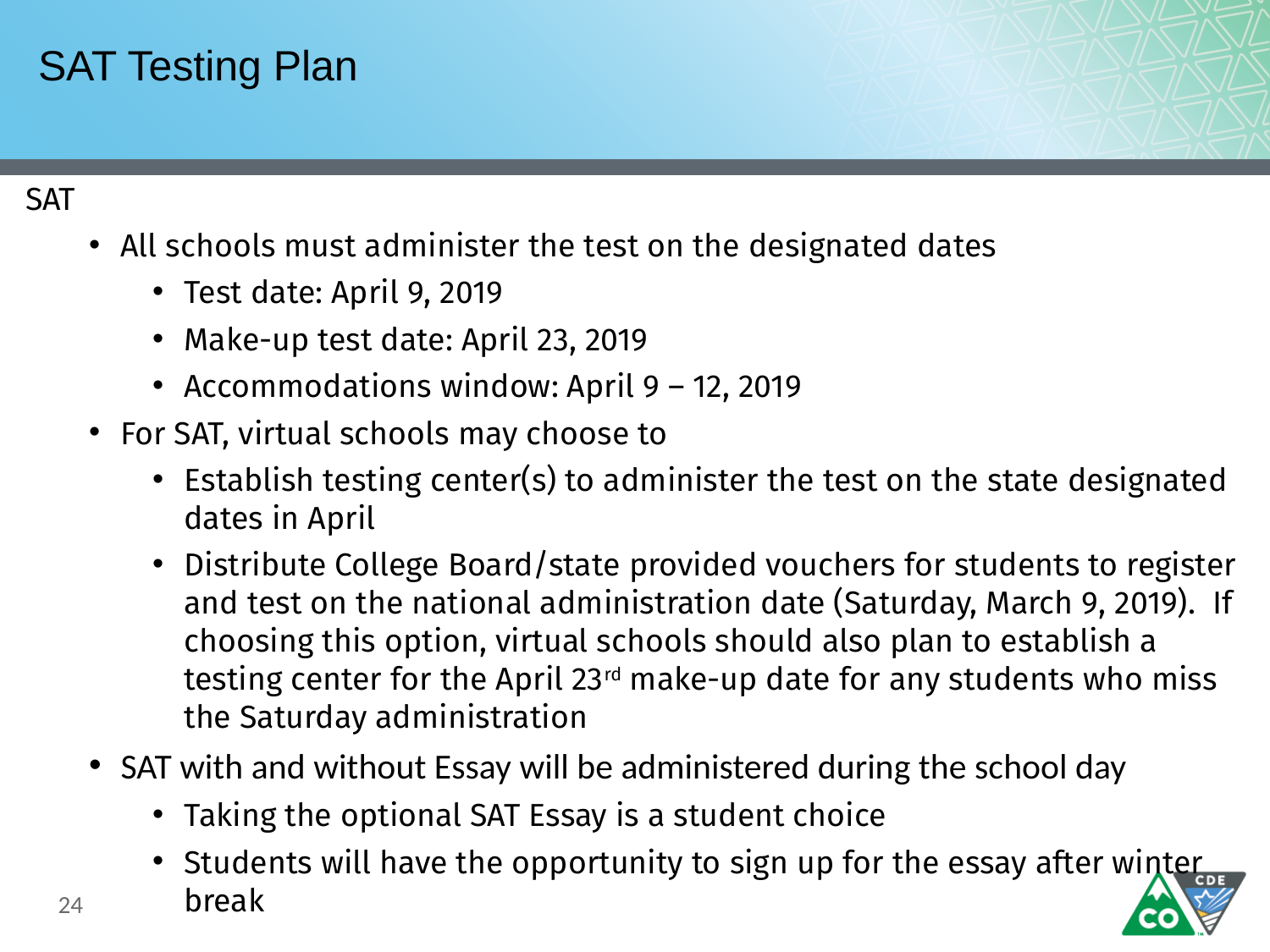

# SAT Testing Plan
SAT
All schools must administer the test on the designated dates
Test date: April 9, 2019
Make-up test date: April 23, 2019
Accommodations window: April 9 – 12, 2019
For SAT, virtual schools may choose to
Establish testing center(s) to administer the test on the state designated dates in April
Distribute College Board/state provided vouchers for students to register and test on the national administration date (Saturday, March 9, 2019).  If choosing this option, virtual schools should also plan to establish a testing center for the April 23rd make-up date for any students who miss the Saturday administration
SAT with and without Essay will be administered during the school day
Taking the optional SAT Essay is a student choice
Students will have the opportunity to sign up for the essay after winter break
24